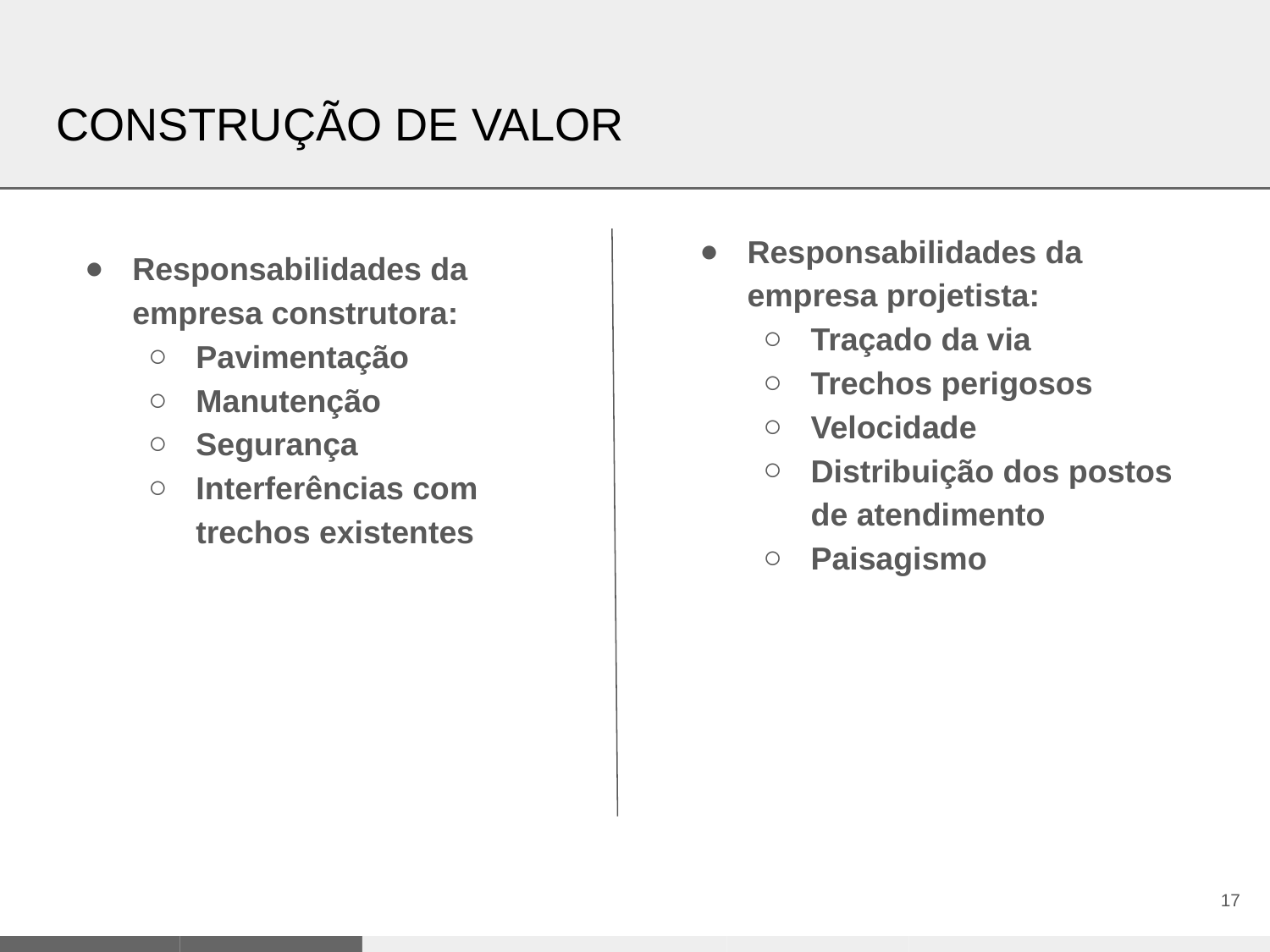

# CONSTRUÇÃO DE VALOR
Responsabilidades da empresa projetista:
Traçado da via
Trechos perigosos
Velocidade
Distribuição dos postos de atendimento
Paisagismo
Responsabilidades da empresa construtora:
Pavimentação
Manutenção
Segurança
Interferências com trechos existentes
17